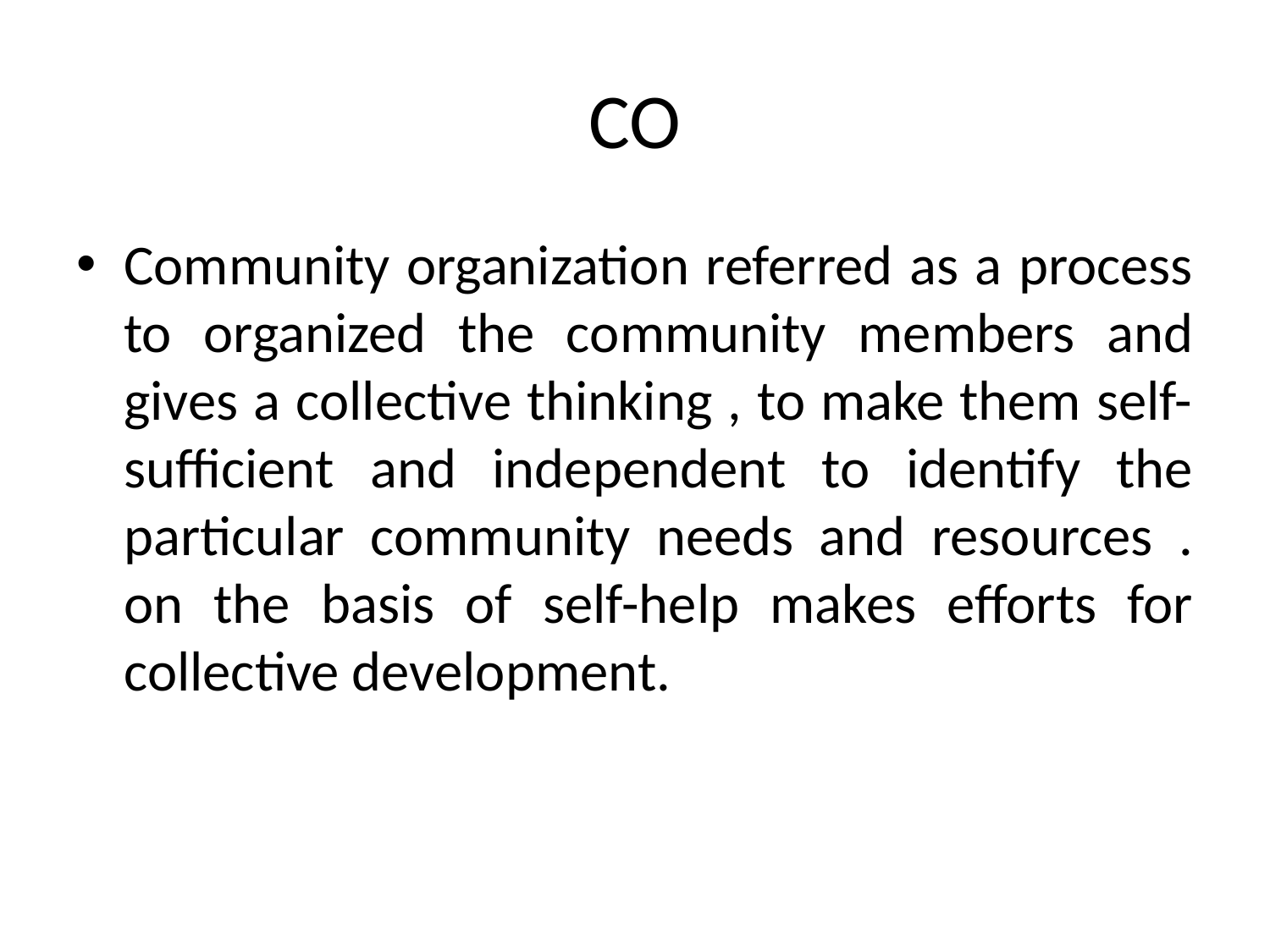

# CO
Community organization referred as a process to organized the community members and gives a collective thinking , to make them self-sufficient and independent to identify the particular community needs and resources . on the basis of self-help makes efforts for collective development.